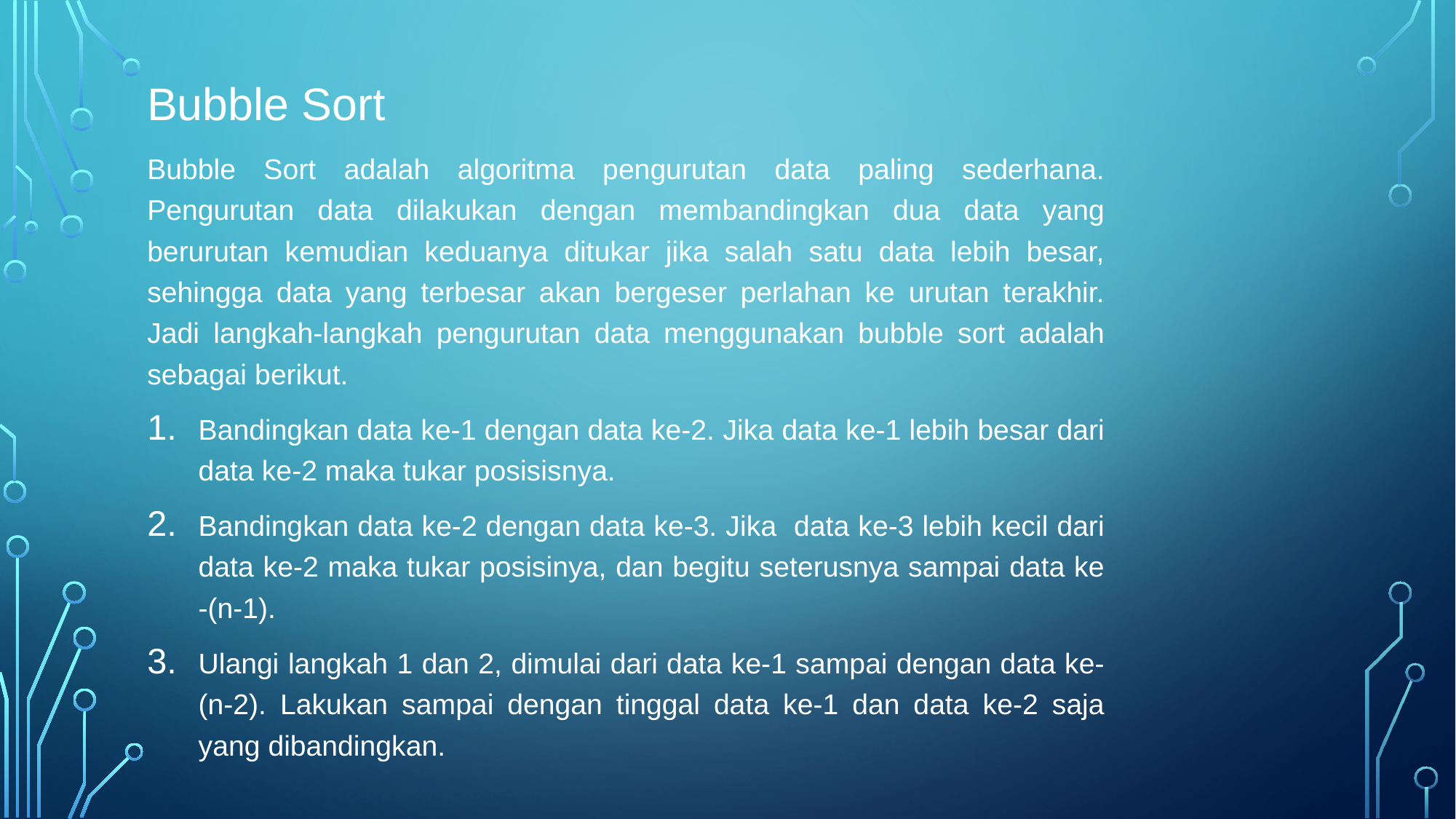

Bubble Sort
Bubble Sort adalah algoritma pengurutan data paling sederhana. Pengurutan data dilakukan dengan membandingkan dua data yang berurutan kemudian keduanya ditukar jika salah satu data lebih besar, sehingga data yang terbesar akan bergeser perlahan ke urutan terakhir. Jadi langkah-langkah pengurutan data menggunakan bubble sort adalah sebagai berikut.
Bandingkan data ke-1 dengan data ke-2. Jika data ke-1 lebih besar dari data ke-2 maka tukar posisisnya.
Bandingkan data ke-2 dengan data ke-3. Jika  data ke-3 lebih kecil dari data ke-2 maka tukar posisinya, dan begitu seterusnya sampai data ke -(n-1).
Ulangi langkah 1 dan 2, dimulai dari data ke-1 sampai dengan data ke-(n-2). Lakukan sampai dengan tinggal data ke-1 dan data ke-2 saja yang dibandingkan.